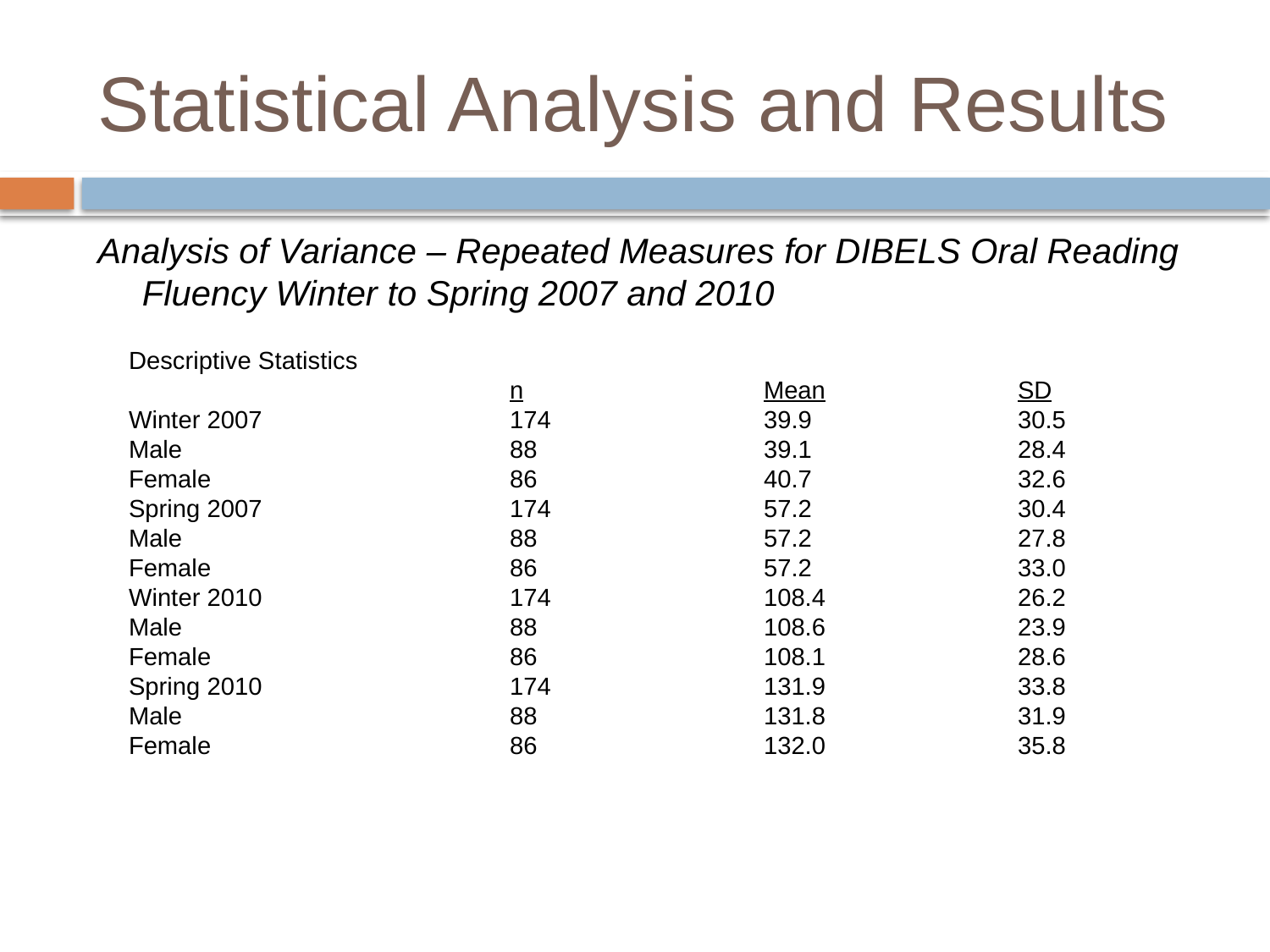

# Statistical Analysis and Results
Analysis of Variance – Repeated Measures for DIBELS Oral Reading Fluency Winter to Spring 2007 and 2010

Descriptive Statistics
			n		Mean		SD
Winter 2007		174		39.9		30.5
Male			88		39.1		28.4
Female			86		40.7		32.6
Spring 2007		174		57.2		30.4
Male			88		57.2		27.8
Female			86		57.2		33.0
Winter 2010		174		108.4		26.2
Male			88		108.6		23.9
Female			86		108.1		28.6
Spring 2010		174		131.9		33.8
Male			88		131.8		31.9
Female			86		132.0		35.8